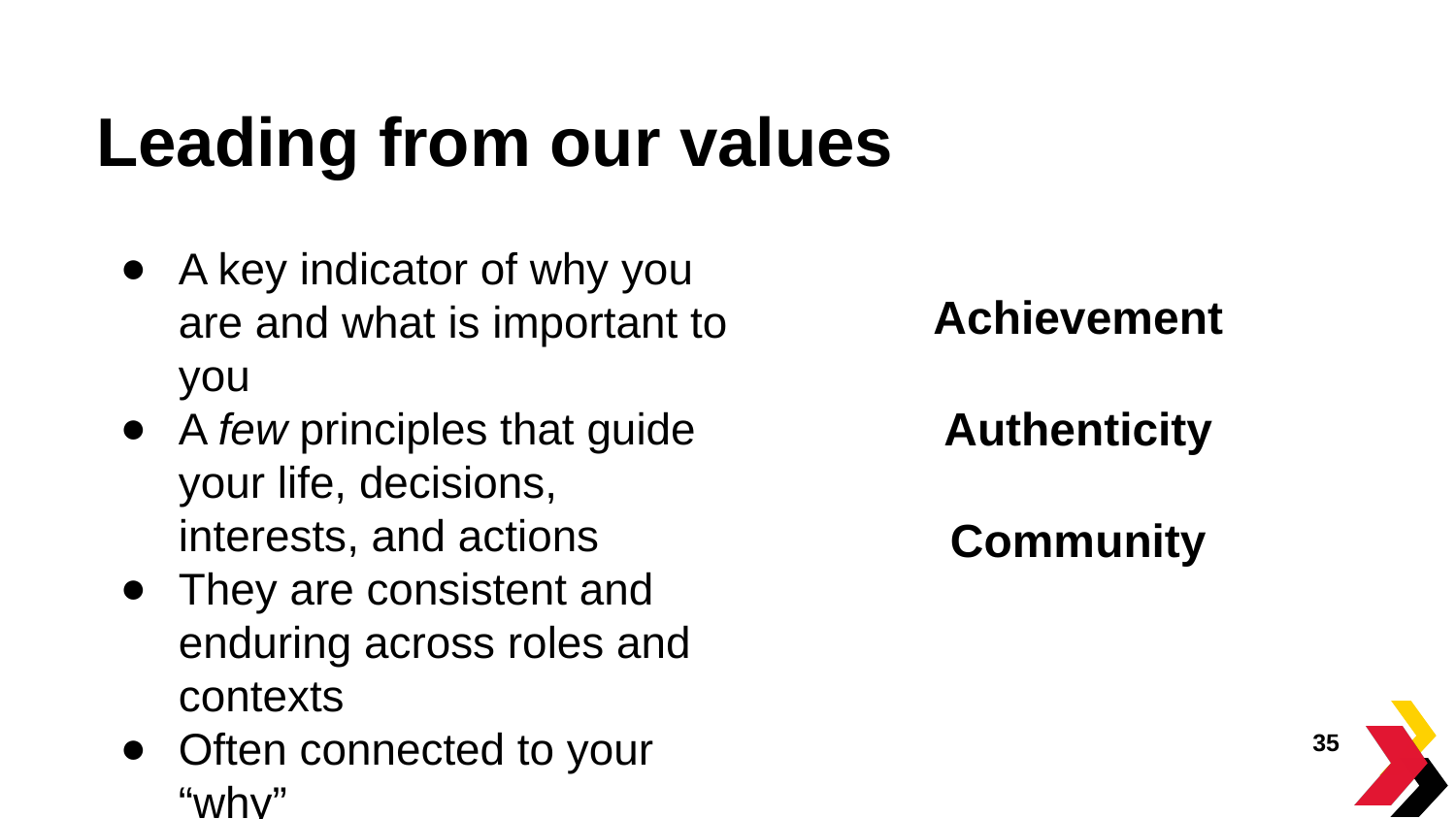

Leading from our values
A key indicator of why you are and what is important to you
A few principles that guide your life, decisions, interests, and actions
They are consistent and enduring across roles and contexts
Often connected to your “why”
Achievement

Authenticity

Community
35